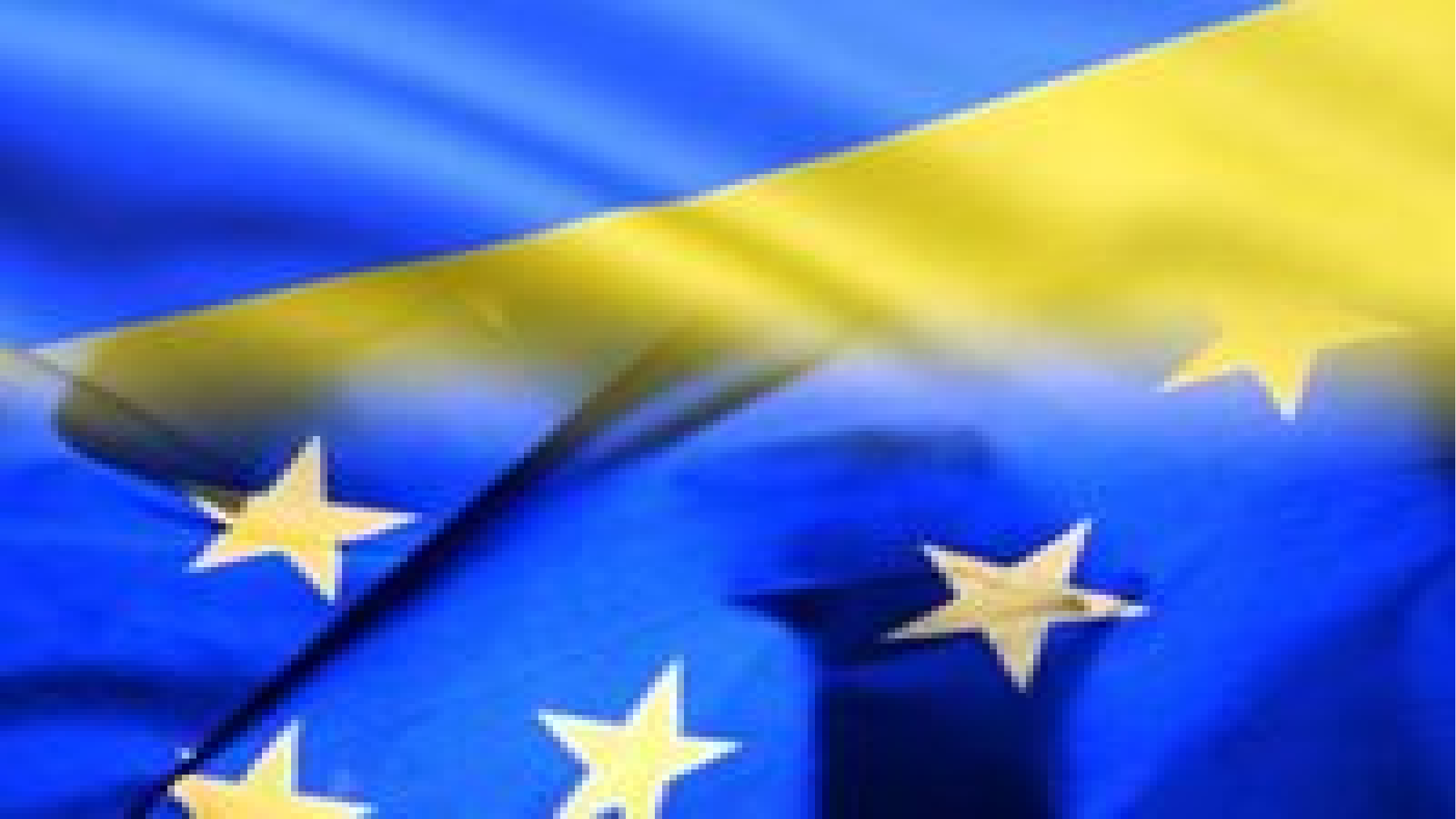

Статус та завдання Європейської Ради остаточно закріплені у ст. 14 Договору про Європейський Союз. Згідно з його положеннями, до складу Європейської Ради входять
Голова Європейської Ради
Голова Комісії
голови держав або урядів держав-членів
Верховний представник Союзу з питань закордонних справ і політики безпеки бере участь в її роботі.